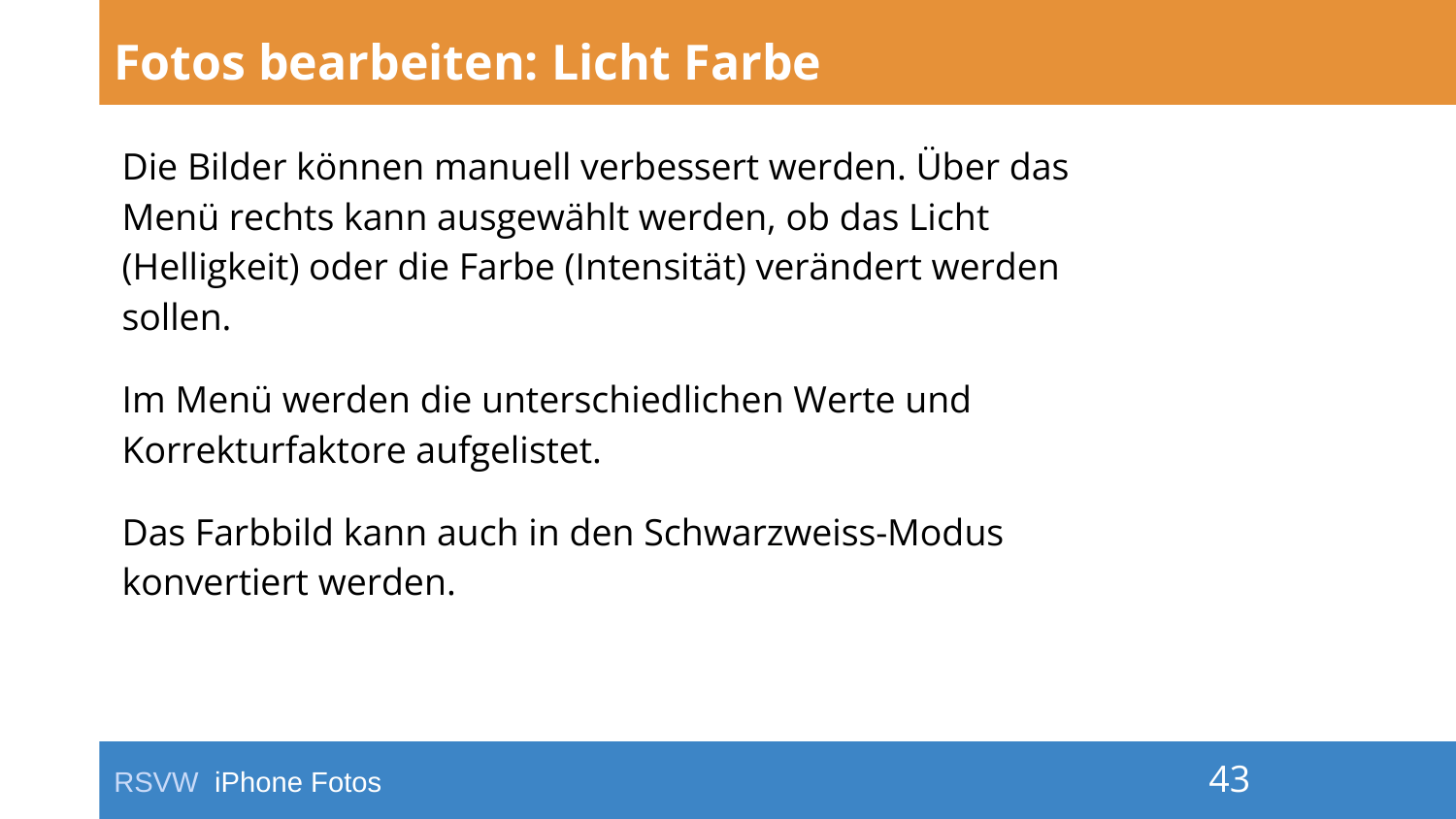

# Fotos bearbeiten: Licht Farbe
Die Bilder können manuell verbessert werden. Über das Menü rechts kann ausgewählt werden, ob das Licht (Helligkeit) oder die Farbe (Intensität) verändert werden sollen.
Im Menü werden die unterschiedlichen Werte und Korrekturfaktore aufgelistet.
Das Farbbild kann auch in den Schwarzweiss-Modus konvertiert werden.

RSVW  iPhone Fotos
43